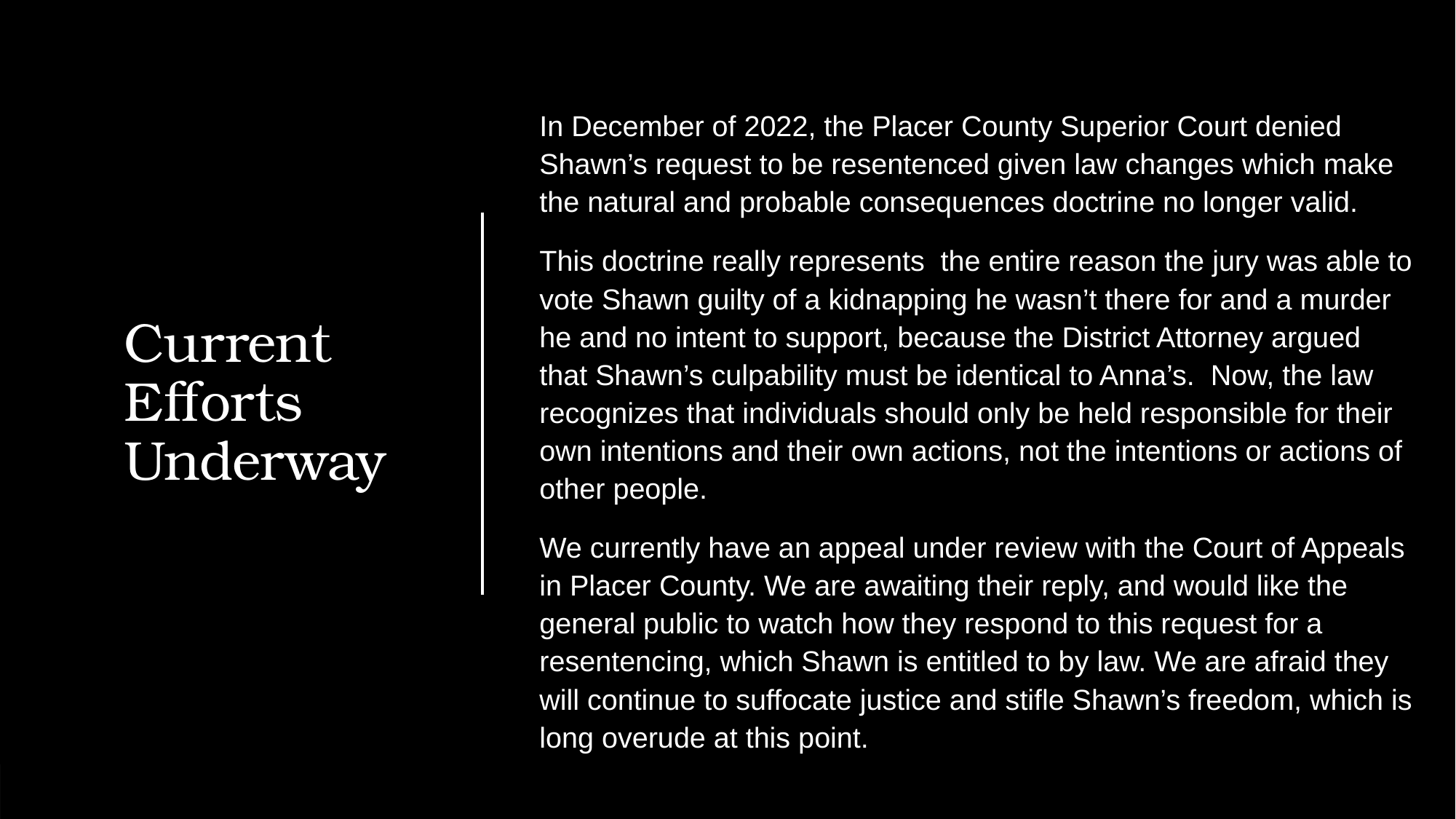

# Current Efforts Underway
In December of 2022, the Placer County Superior Court denied Shawn’s request to be resentenced given law changes which make the natural and probable consequences doctrine no longer valid.
This doctrine really represents  the entire reason the jury was able to vote Shawn guilty of a kidnapping he wasn’t there for and a murder he and no intent to support, because the District Attorney argued that Shawn’s culpability must be identical to Anna’s.  Now, the law recognizes that individuals should only be held responsible for their own intentions and their own actions, not the intentions or actions of other people.
We currently have an appeal under review with the Court of Appeals in Placer County. We are awaiting their reply, and would like the general public to watch how they respond to this request for a resentencing, which Shawn is entitled to by law. We are afraid they will continue to suffocate justice and stifle Shawn’s freedom, which is long overude at this point.